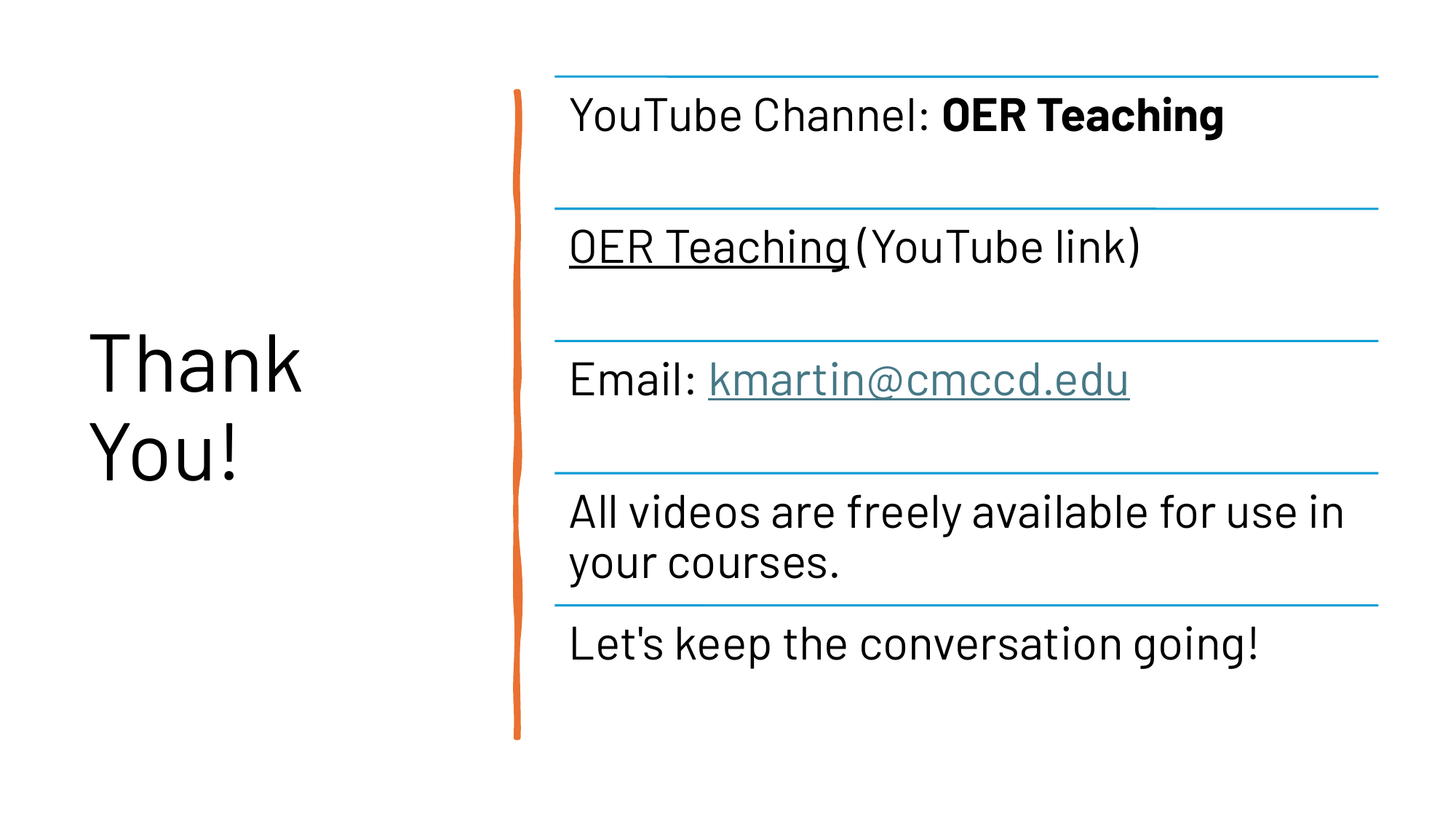

YouTube Channel: OER Teaching
OER Teaching (YouTube link)
Email: kmartin@cmccd.edu
All videos are freely available for use in your courses.
Let's keep the conversation going!
# Thank You!